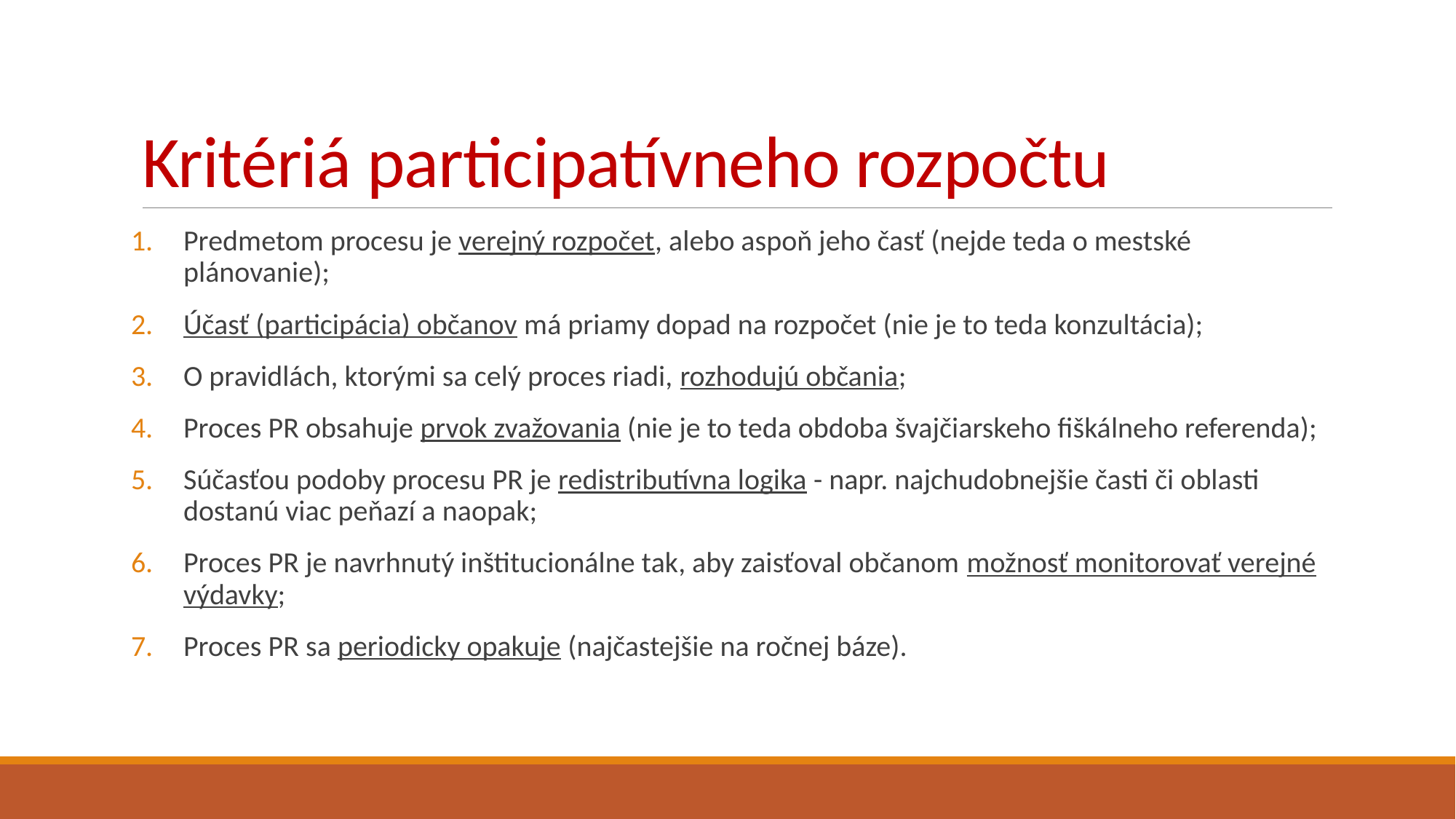

# Kritériá participatívneho rozpočtu
Predmetom procesu je verejný rozpočet, alebo aspoň jeho časť (nejde teda o mestské plánovanie);
Účasť (participácia) občanov má priamy dopad na rozpočet (nie je to teda konzultácia);
O pravidlách, ktorými sa celý proces riadi, rozhodujú občania;
Proces PR obsahuje prvok zvažovania (nie je to teda obdoba švajčiarskeho fiškálneho referenda);
Súčasťou podoby procesu PR je redistributívna logika - napr. najchudobnejšie časti či oblasti dostanú viac peňazí a naopak;
Proces PR je navrhnutý inštitucionálne tak, aby zaisťoval občanom možnosť monitorovať verejné výdavky;
Proces PR sa periodicky opakuje (najčastejšie na ročnej báze).